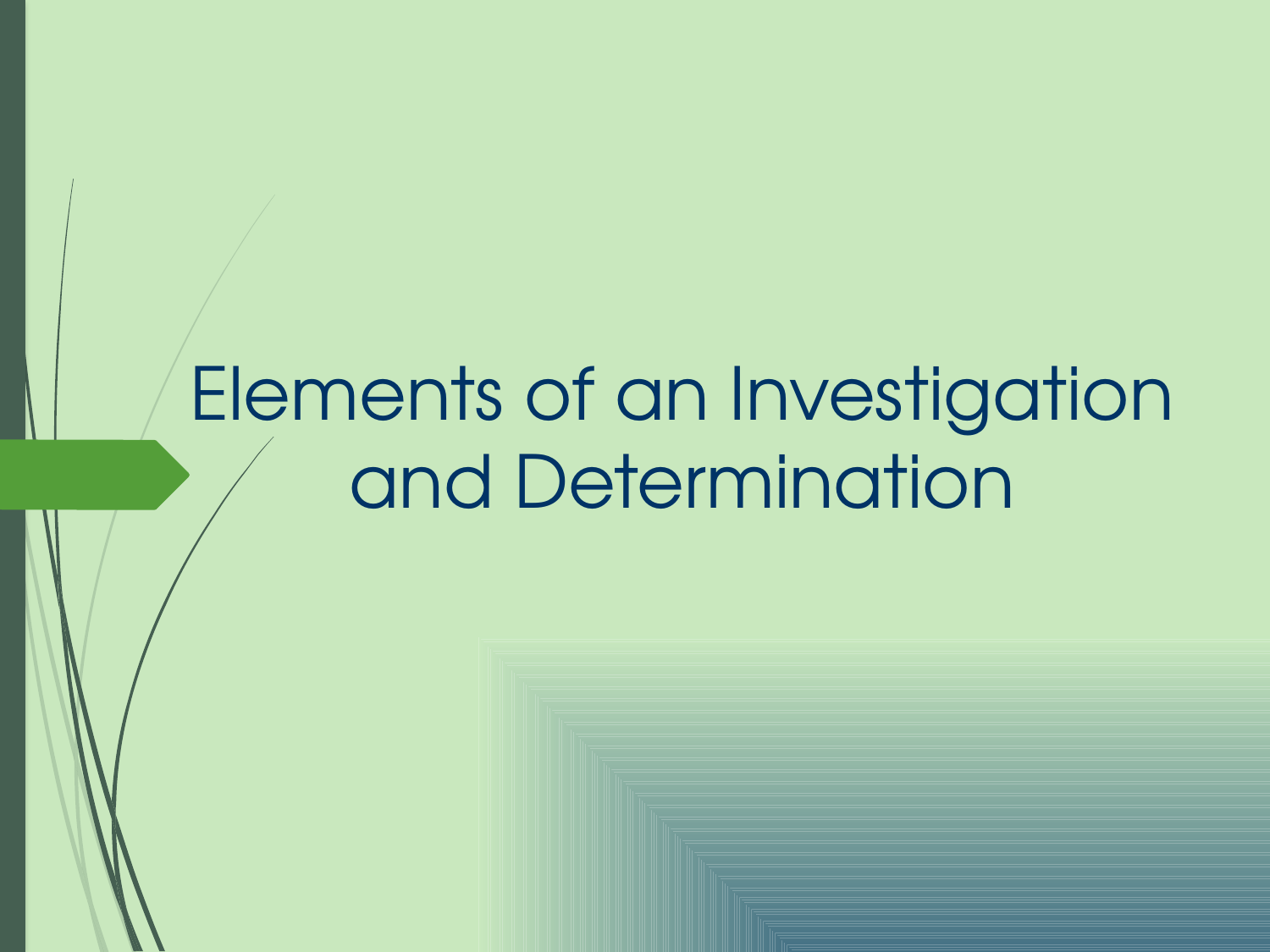

# Elements of an Investigation and Determination